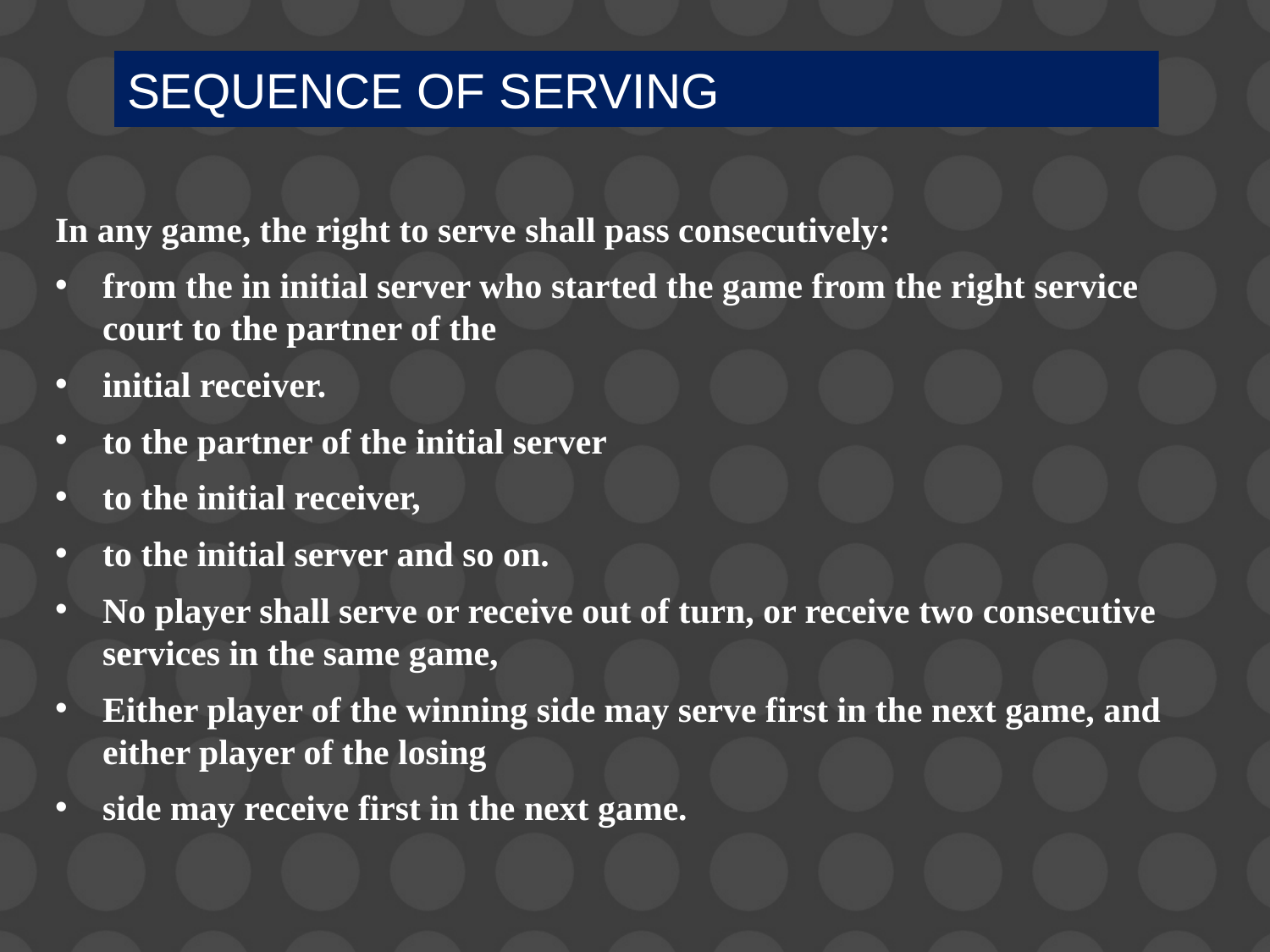

# Sequence of serving

In any game, the right to serve shall pass consecutively:
from the in initial server who started the game from the right service court to the partner of the
initial receiver.
to the partner of the initial server
to the initial receiver,
to the initial server and so on.
No player shall serve or receive out of turn, or receive two consecutive services in the same game,
Either player of the winning side may serve first in the next game, and either player of the losing
side may receive first in the next game.